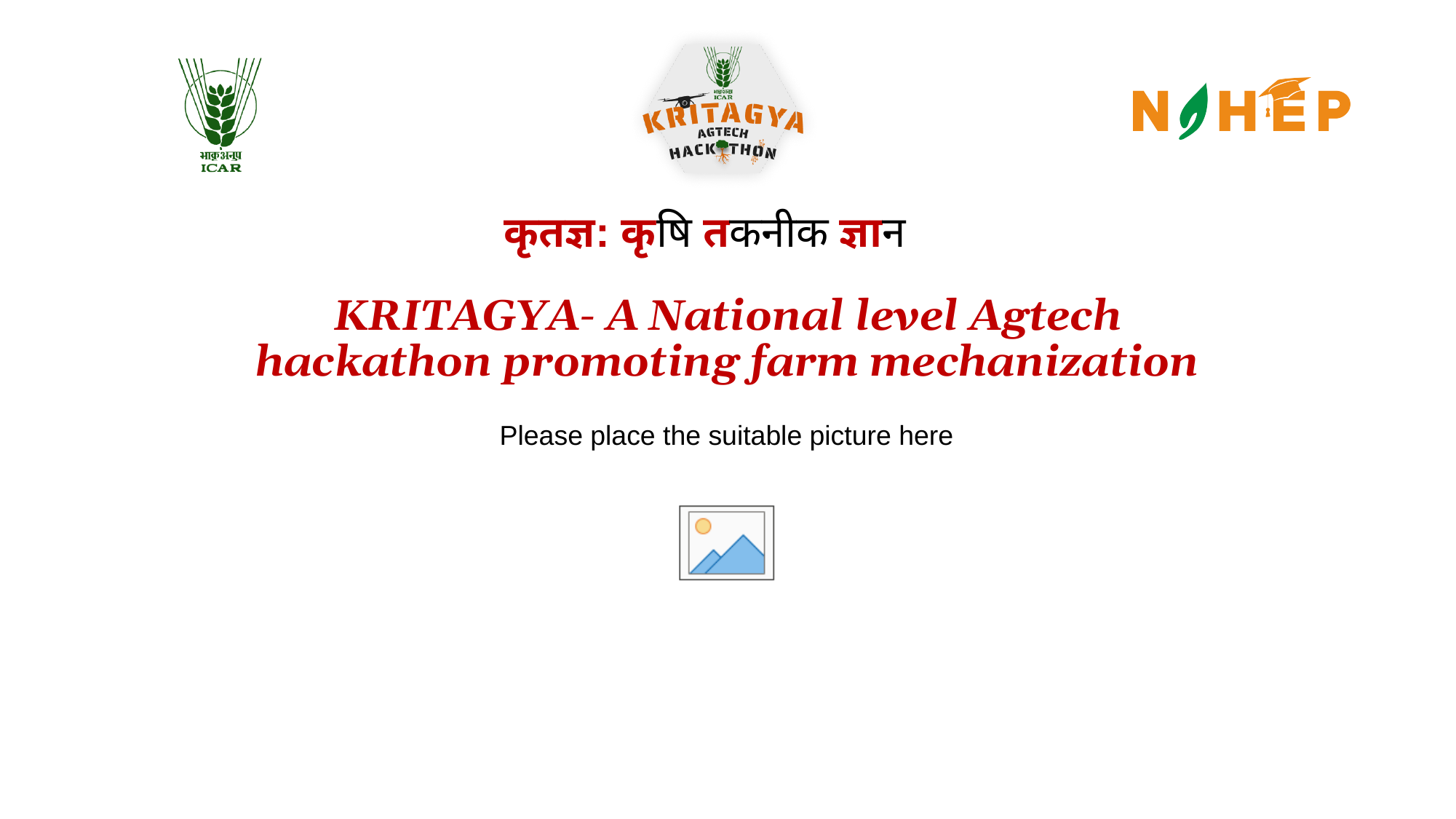

कृतज्ञ: कृषि तकनीक ज्ञान
KRITAGYA- A National level Agtech hackathon promoting farm mechanization

#